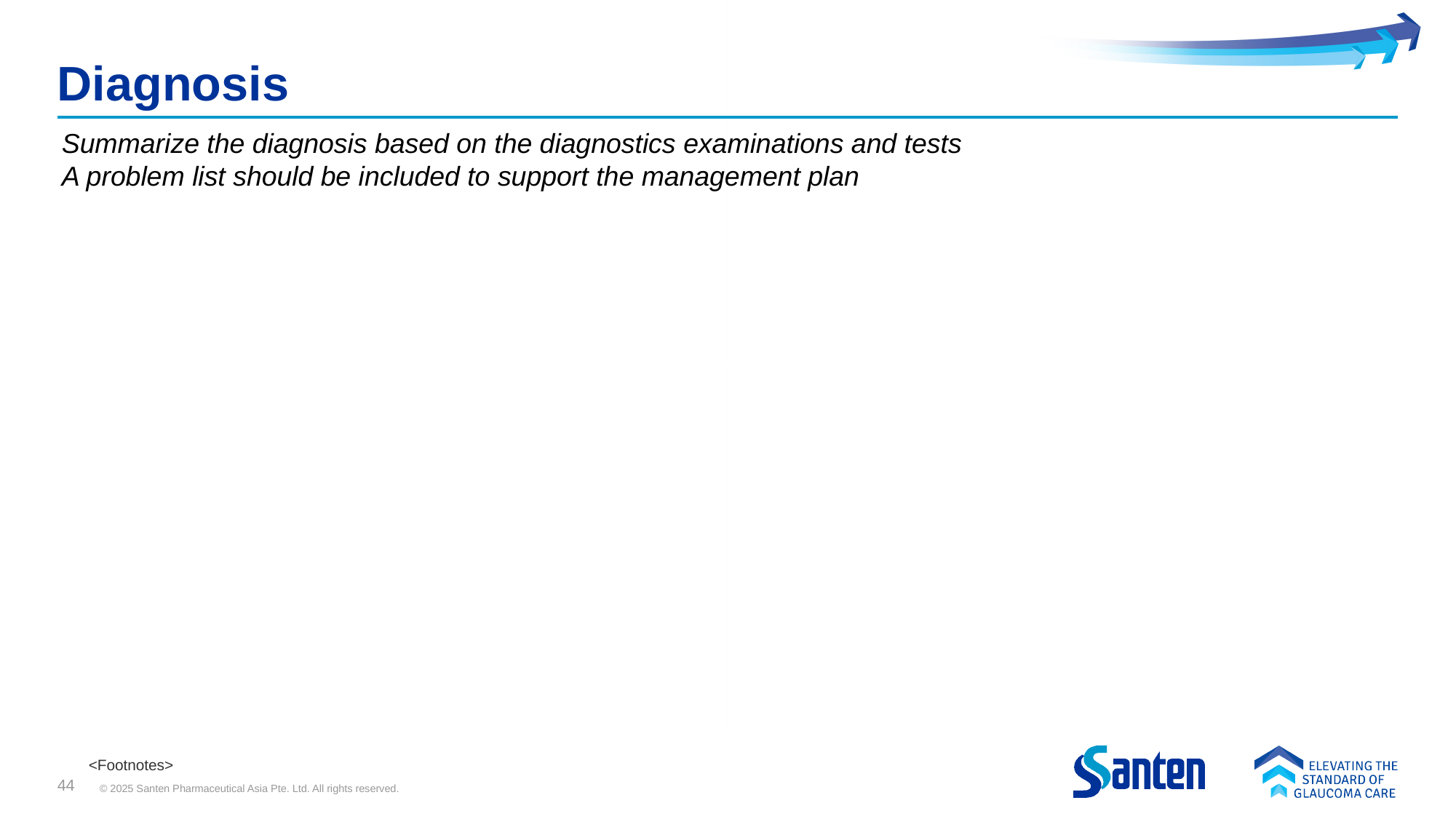

# Diagnosis
Summarize the diagnosis based on the diagnostics examinations and tests
A problem list should be included to support the management plan

<Footnotes>